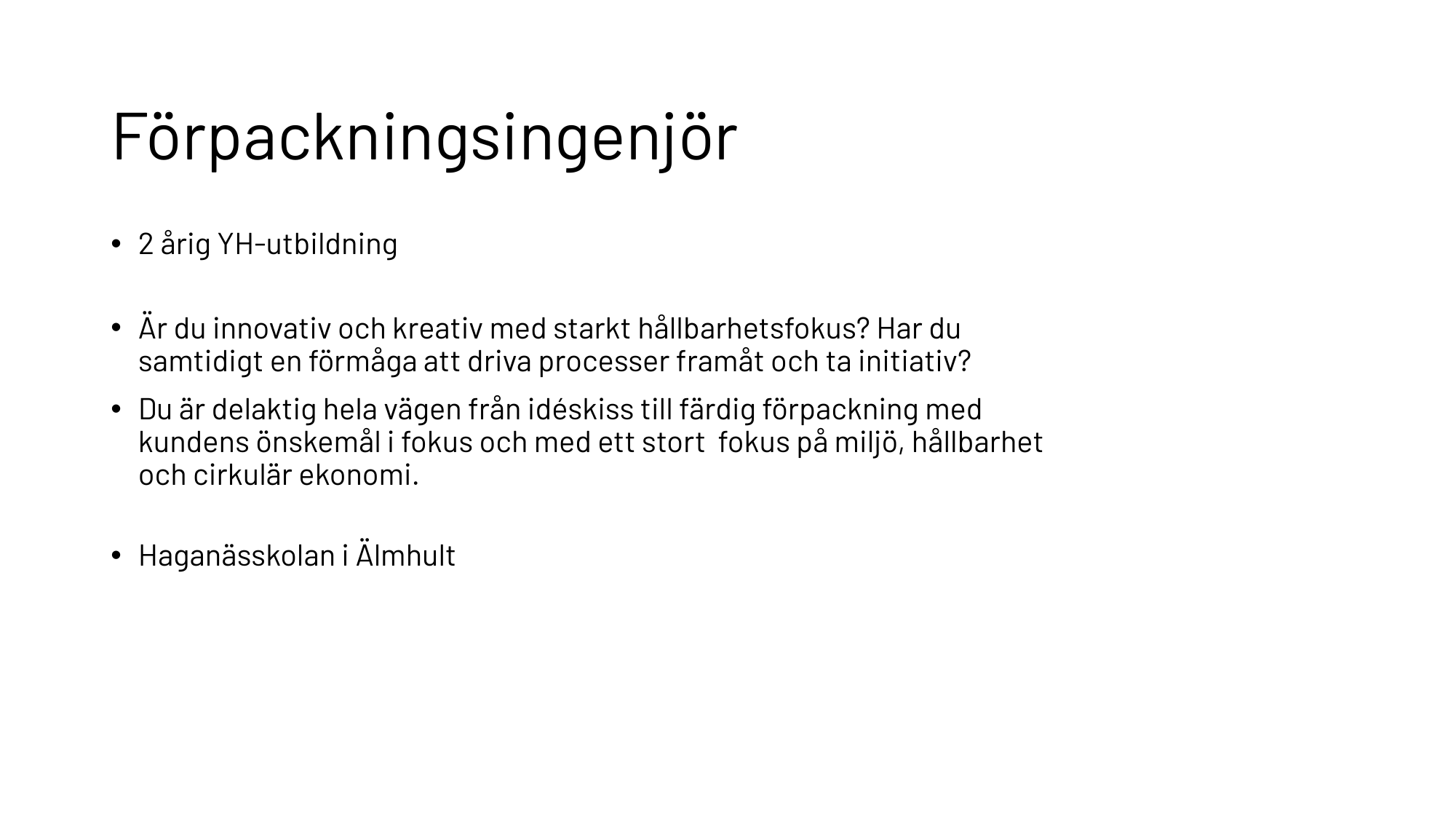

# Förpackningsingenjör
2 årig YH-utbildning
Är du innovativ och kreativ med starkt hållbarhetsfokus? Har du samtidigt en förmåga att driva processer framåt och ta initiativ?
Du är delaktig hela vägen från idéskiss till färdig förpackning med kundens önskemål i fokus och med ett stort  fokus på miljö, hållbarhet och cirkulär ekonomi.
Haganässkolan i Älmhult